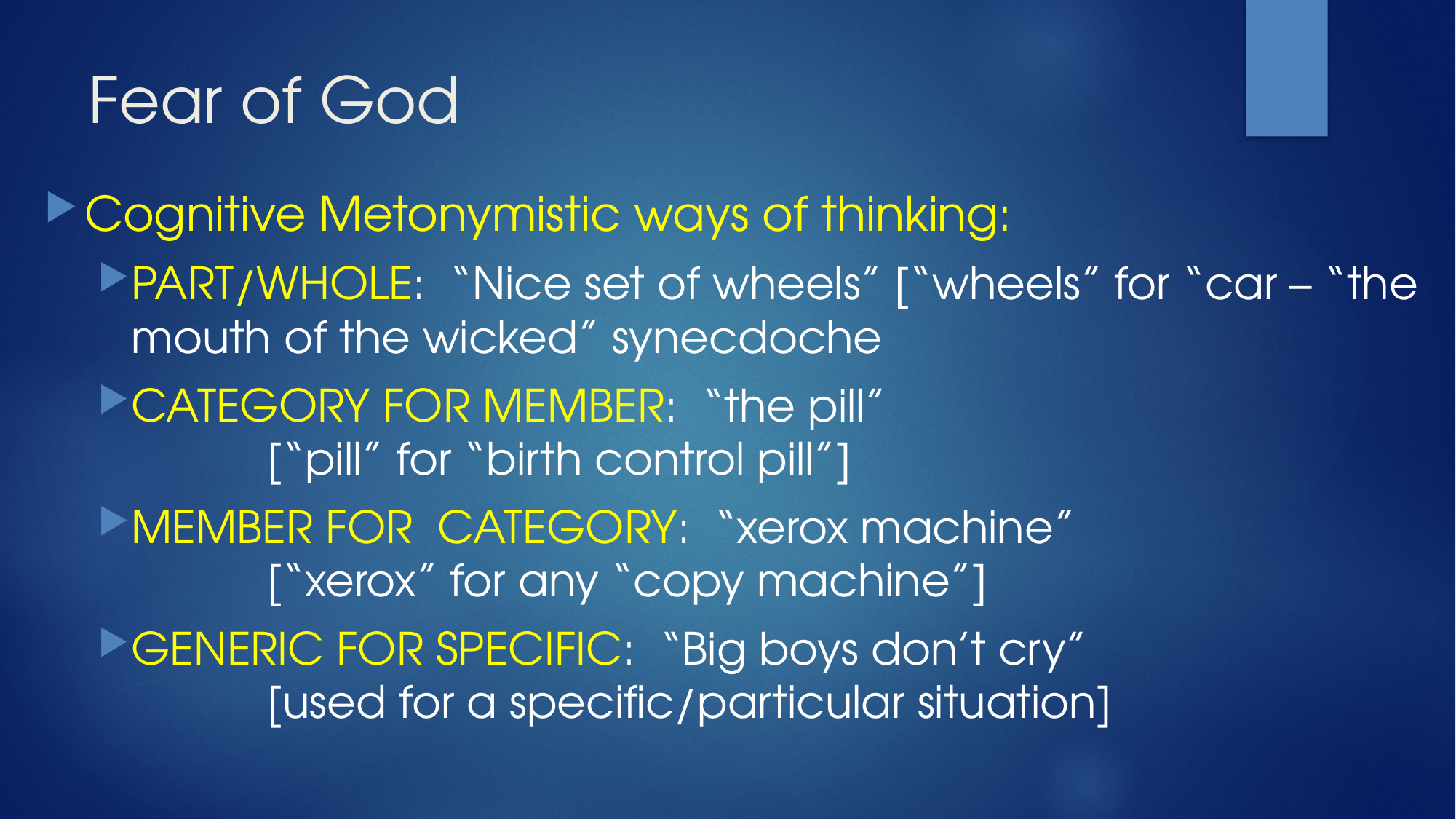

# Fear of God
Cognitive Metonymistic ways of thinking:
PART/WHOLE:  “Nice set of wheels” [“wheels” for “car – “the mouth of the wicked” synecdoche
CATEGORY FOR MEMBER:  “the pill”
           [“pill” for “birth control pill”]
MEMBER FOR  CATEGORY:  “xerox machine”
           [“xerox” for any “copy machine”]
GENERIC FOR SPECIFIC:  “Big boys don’t cry”
           [used for a specific/particular situation]